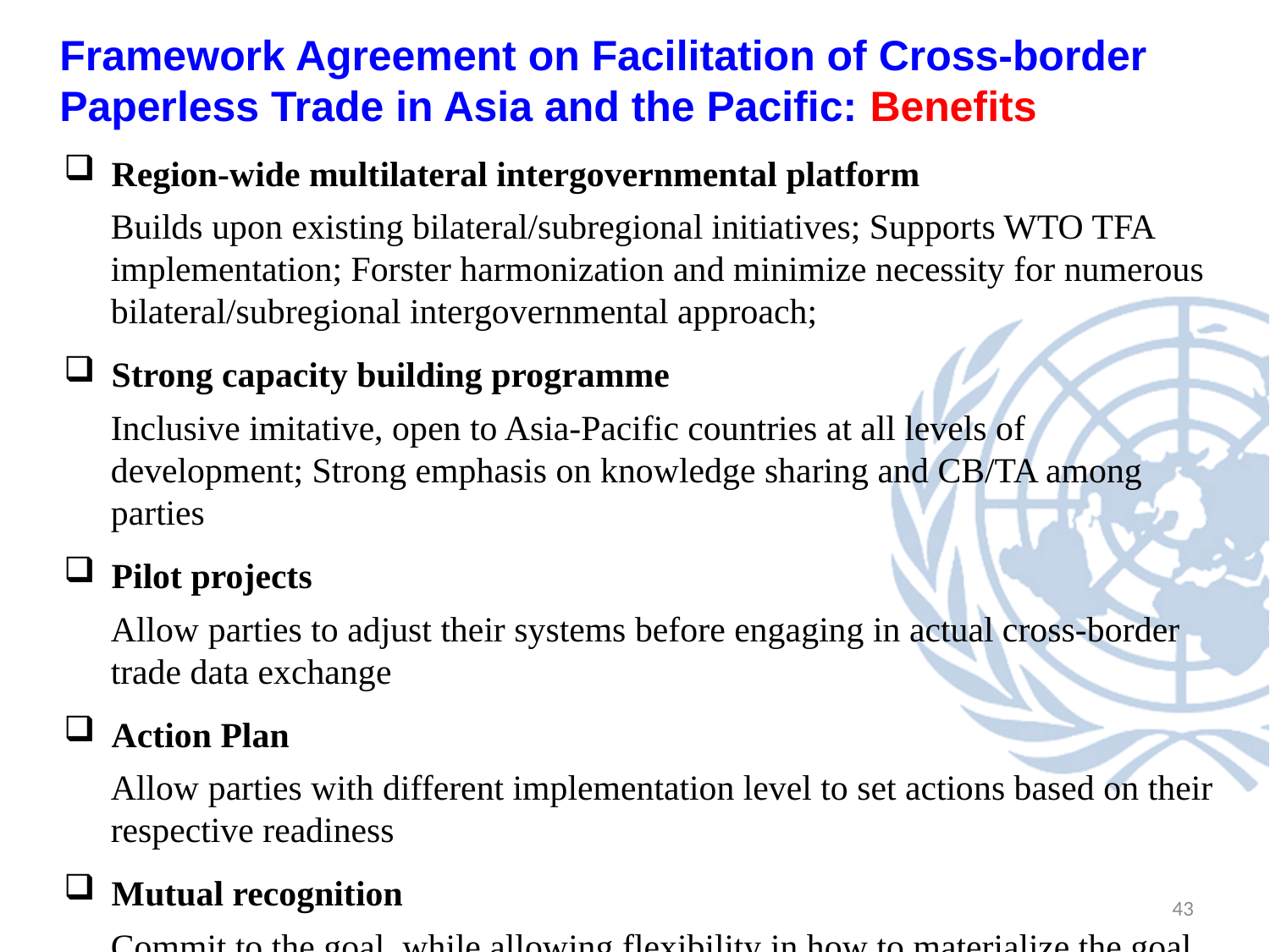

Framework Agreement on Facilitation of Cross-border Paperless Trade in Asia and the Pacific: Benefits
Region-wide multilateral intergovernmental platform
Builds upon existing bilateral/subregional initiatives; Supports WTO TFA implementation; Forster harmonization and minimize necessity for numerous bilateral/subregional intergovernmental approach;
Strong capacity building programme
Inclusive imitative, open to Asia-Pacific countries at all levels of development; Strong emphasis on knowledge sharing and CB/TA among parties
Pilot projects
Allow parties to adjust their systems before engaging in actual cross-border trade data exchange
Action Plan
Allow parties with different implementation level to set actions based on their respective readiness
Mutual recognition
Commit to the goal, while allowing flexibility in how to materialize the goal
43